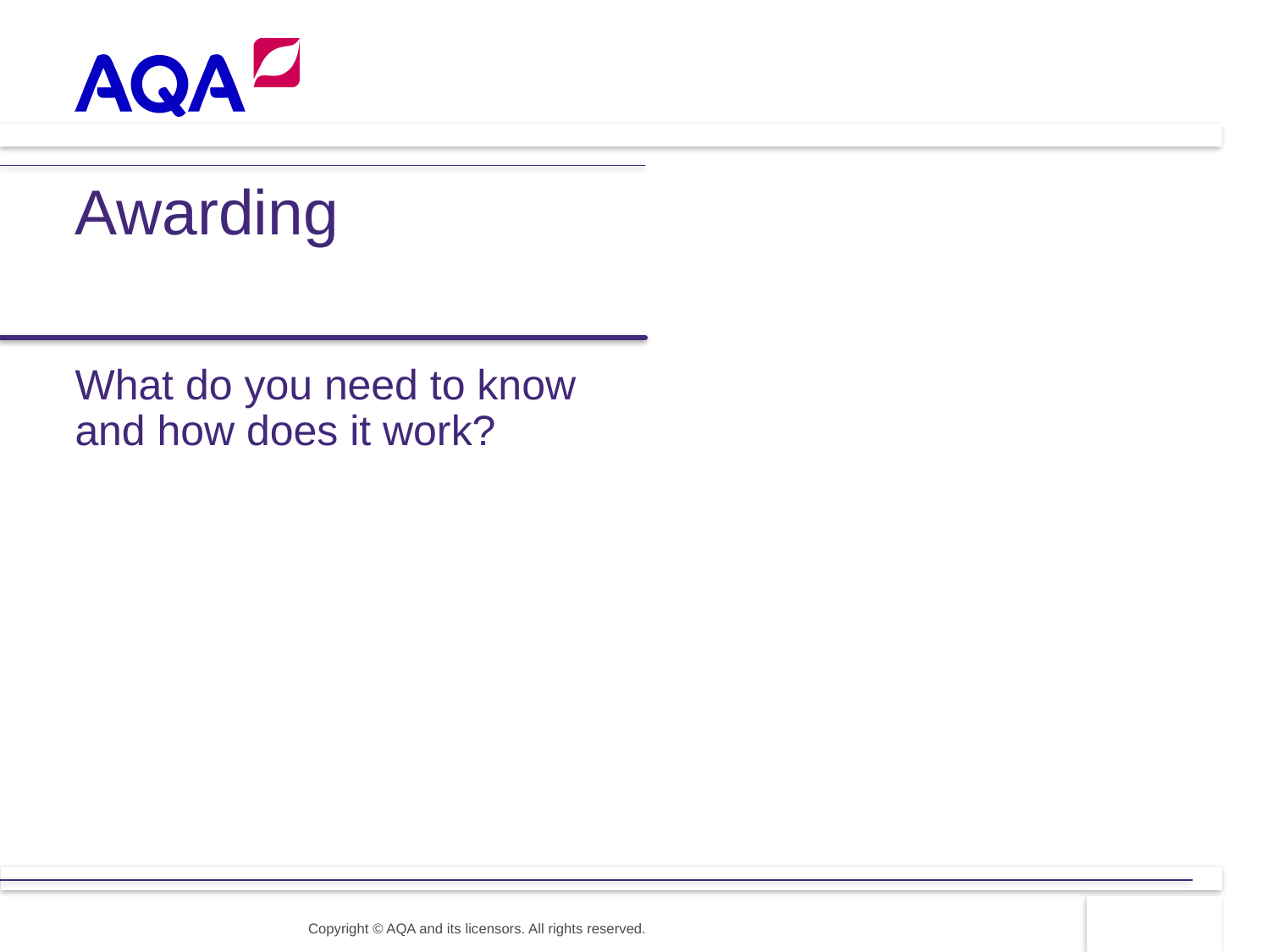

# Awarding
What do you need to know and how does it work?
Copyright © AQA and its licensors. All rights reserved.